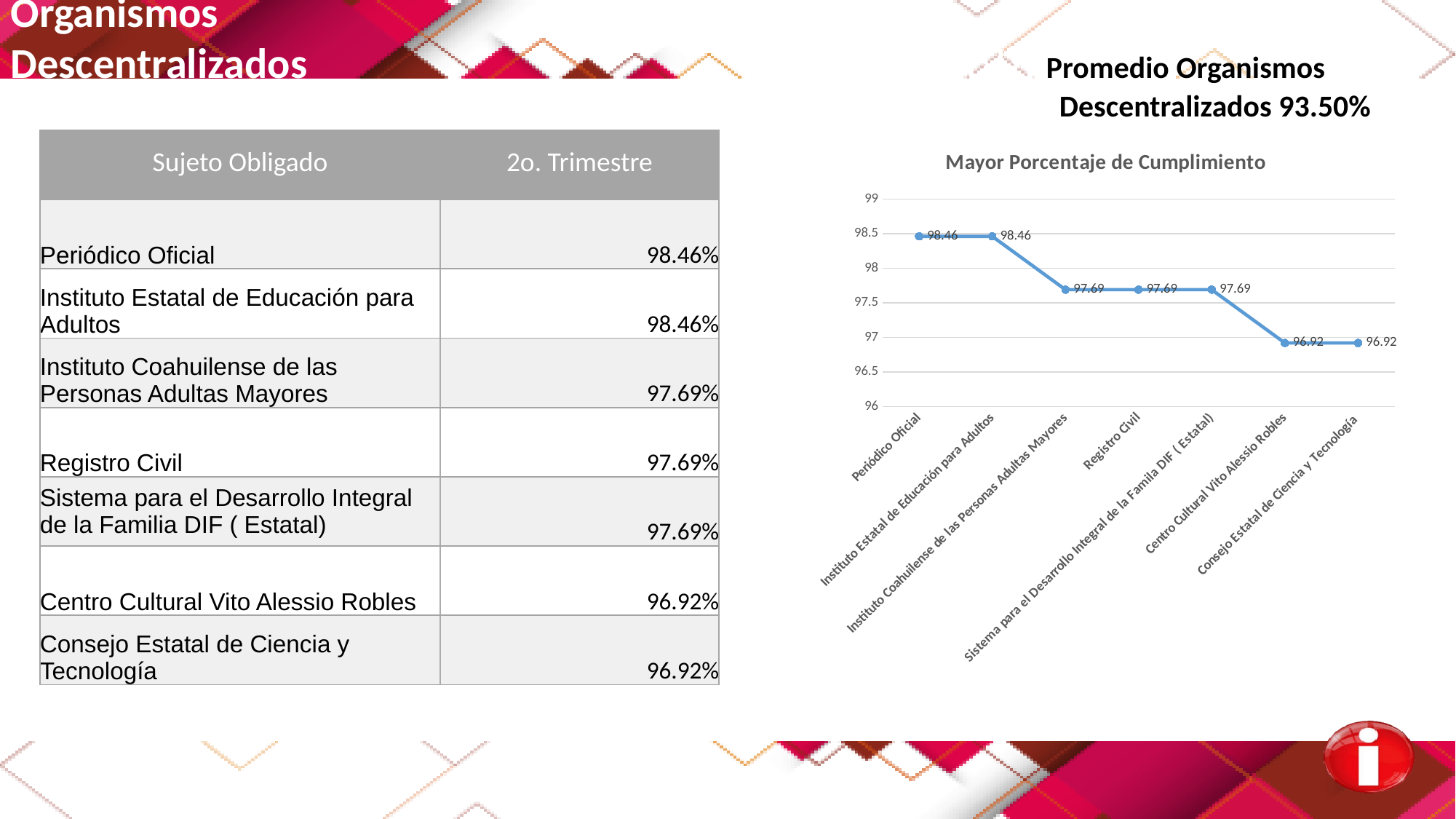

Organismos
Descentralizados                                                        }}}}}}}}}}}}} Promedio Organismos
                                                                                                                                                        Descentralizados 93.50%
| Sujeto Obligado | 2o. Trimestre |
| --- | --- |
| Periódico Oficial | 98.46% |
| Instituto Estatal de Educación para Adultos | 98.46% |
| Instituto Coahuilense de las Personas Adultas Mayores | 97.69% |
| Registro Civil | 97.69% |
| Sistema para el Desarrollo Integral de la Familia DIF ( Estatal) | 97.69% |
| Centro Cultural Vito Alessio Robles | 96.92% |
| Consejo Estatal de Ciencia y Tecnología | 96.92% |

### Chart: Mayor Porcentaje de Cumplimiento

| Category |  |
|---|---|
| Periódico Oficial | 98.46 |
| Instituto Estatal de Educación para Adultos | 98.46 |
| Instituto Coahuilense de las Personas Adultas Mayores | 97.69 |
| Registro Civil | 97.69 |
| Sistema para el Desarrollo Integral de la Famila DIF ( Estatal) | 97.69 |
| Centro Cultural Vito Alessio Robles | 96.92 |
| Consejo Estatal de Ciencia y Tecnología  | 96.92 |